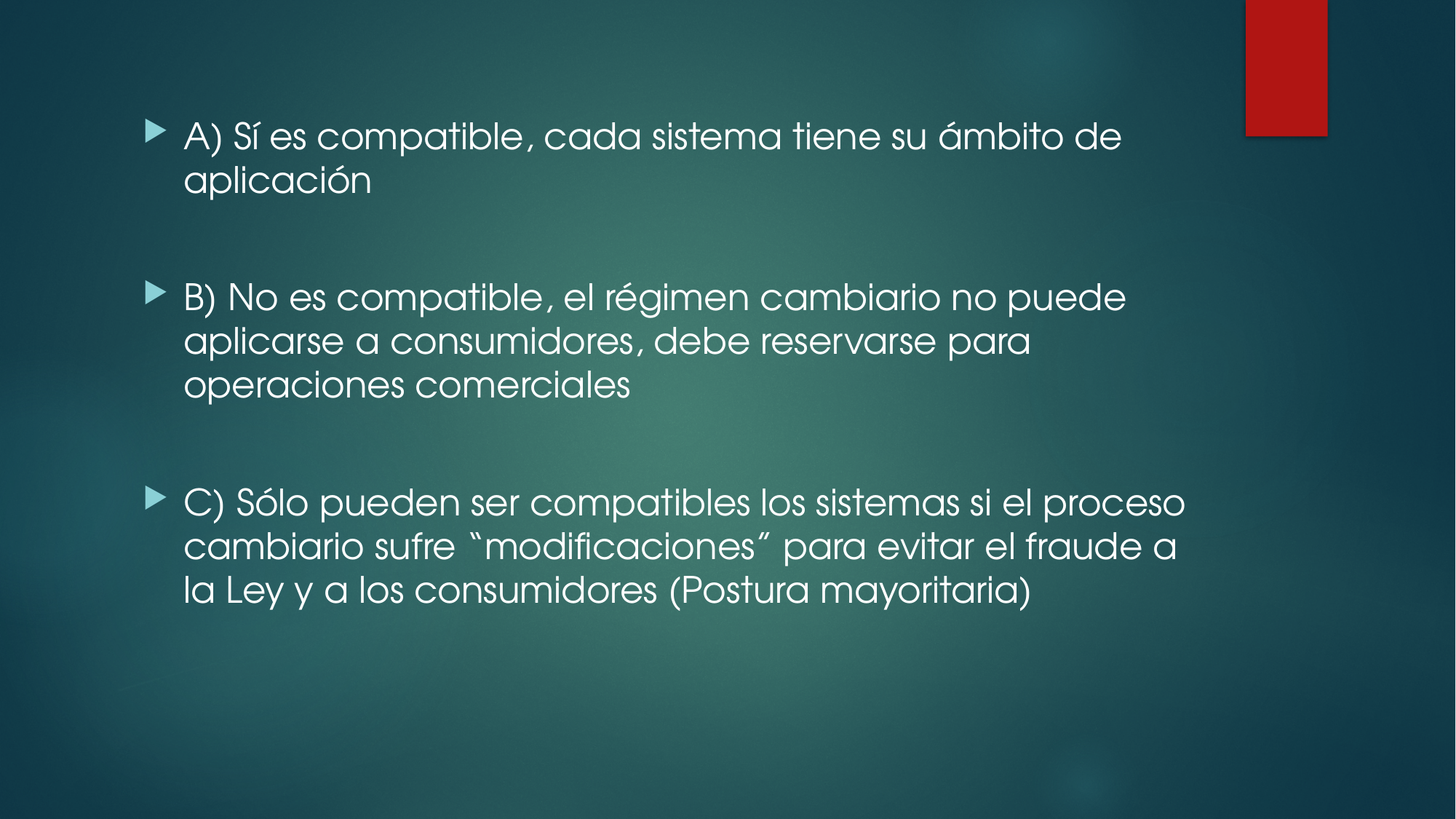

A) Sí es compatible, cada sistema tiene su ámbito de aplicación

B) No es compatible, el régimen cambiario no puede aplicarse a consumidores, debe reservarse para operaciones comerciales

C) Sólo pueden ser compatibles los sistemas si el proceso cambiario sufre “modificaciones” para evitar el fraude a la Ley y a los consumidores (Postura mayoritaria)